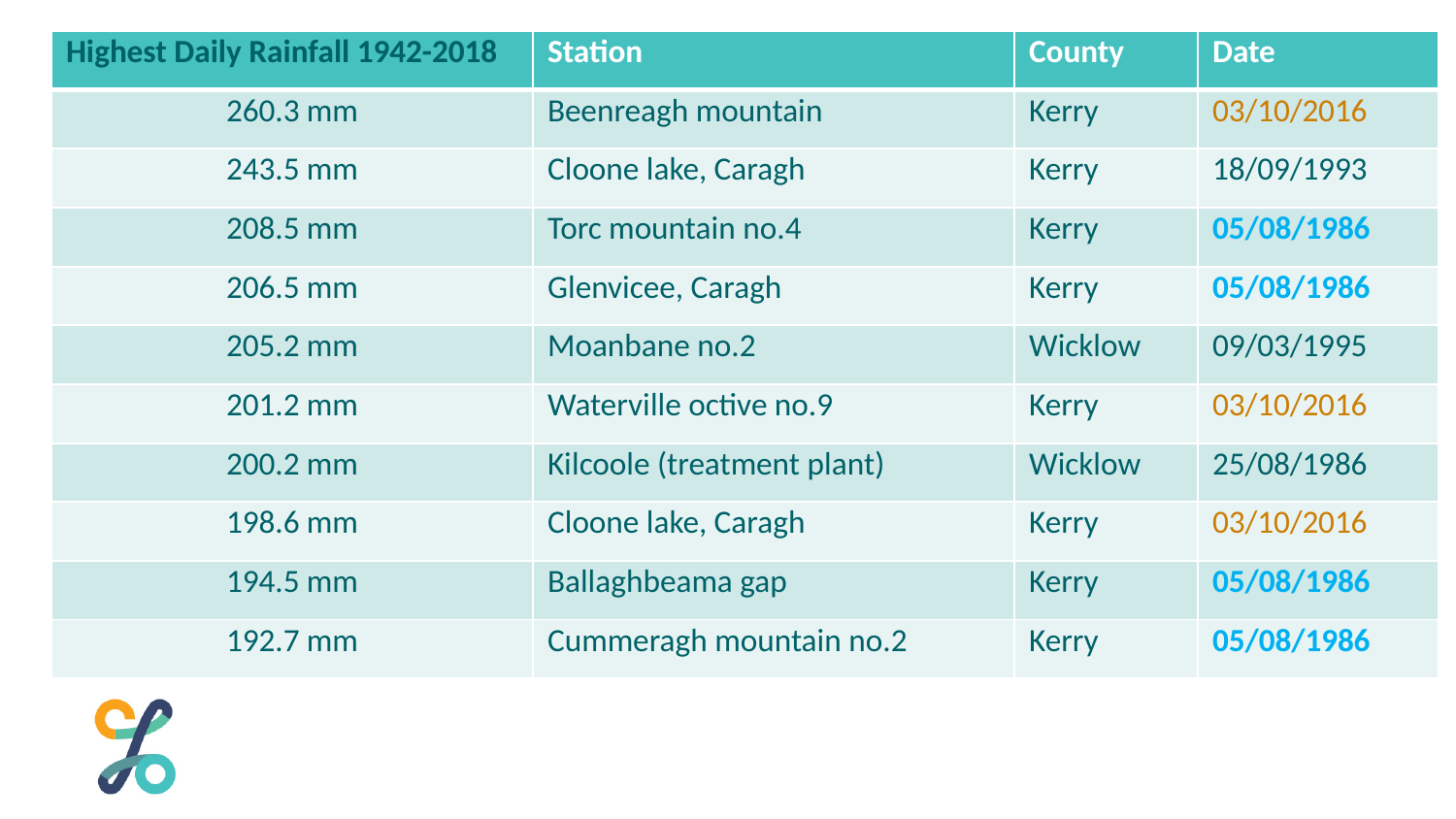

| Highest Daily Rainfall 1942-2018 | Station | County | Date |
| --- | --- | --- | --- |
| 260.3 mm | Beenreagh mountain | Kerry | 03/10/2016 |
| 243.5 mm | Cloone lake, Caragh | Kerry | 18/09/1993 |
| 208.5 mm | Torc mountain no.4 | Kerry | 05/08/1986 |
| 206.5 mm | Glenvicee, Caragh | Kerry | 05/08/1986 |
| 205.2 mm | Moanbane no.2 | Wicklow | 09/03/1995 |
| 201.2 mm | Waterville octive no.9 | Kerry | 03/10/2016 |
| 200.2 mm | Kilcoole (treatment plant) | Wicklow | 25/08/1986 |
| 198.6 mm | Cloone lake, Caragh | Kerry | 03/10/2016 |
| 194.5 mm | Ballaghbeama gap | Kerry | 05/08/1986 |
| 192.7 mm | Cummeragh mountain no.2 | Kerry | 05/08/1986 |